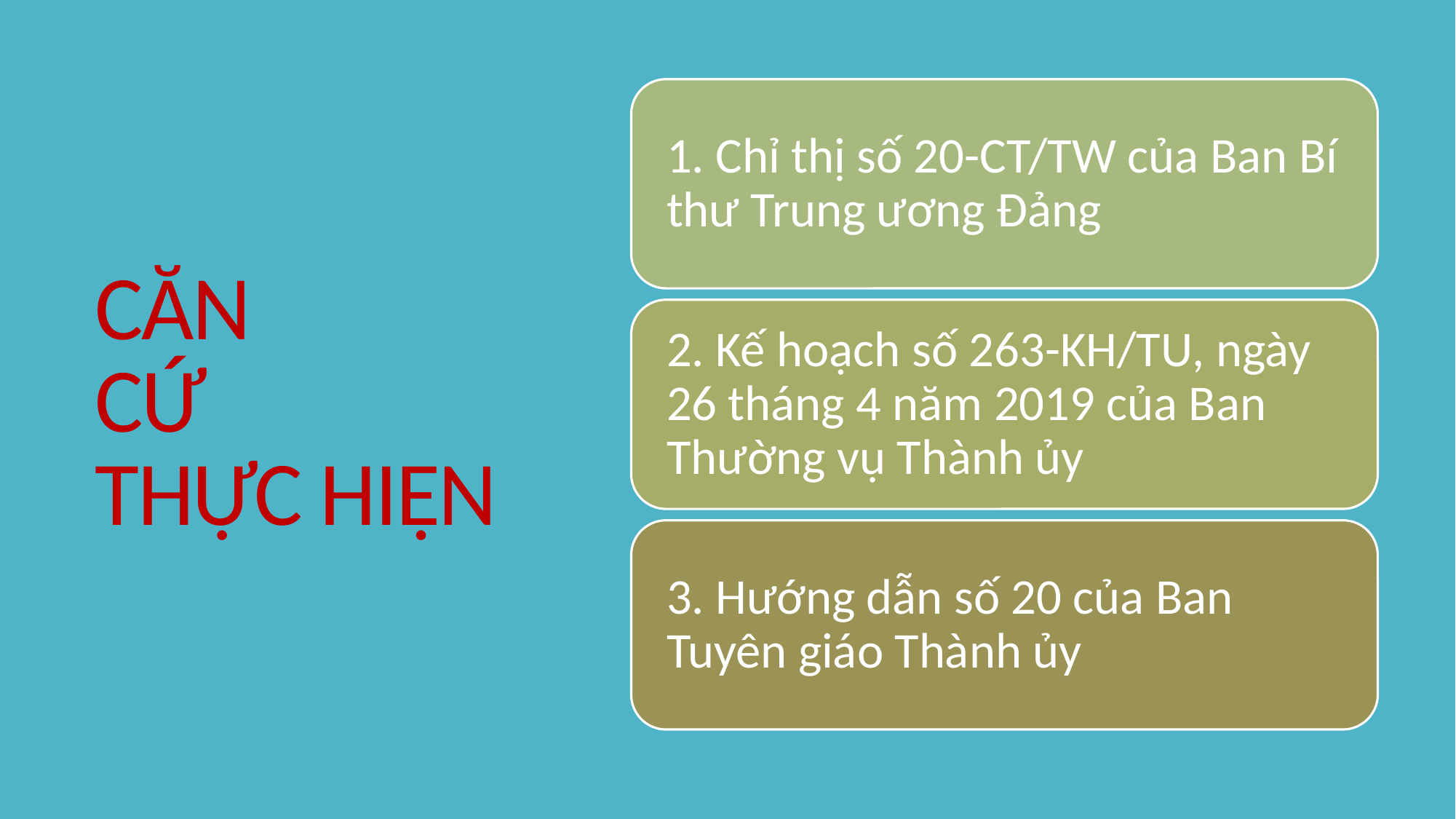

# CĂN CỨ THỰC HIỆN
1. Chỉ thị số 20-CT/TW của Ban Bí thư Trung ương Đảng
2. Kế hoạch số 263-KH/TU, ngày 26 tháng 4 năm 2019 của Ban Thường vụ Thành ủy
3. Hướng dẫn số 20 của Ban Tuyên giáo Thành ủy